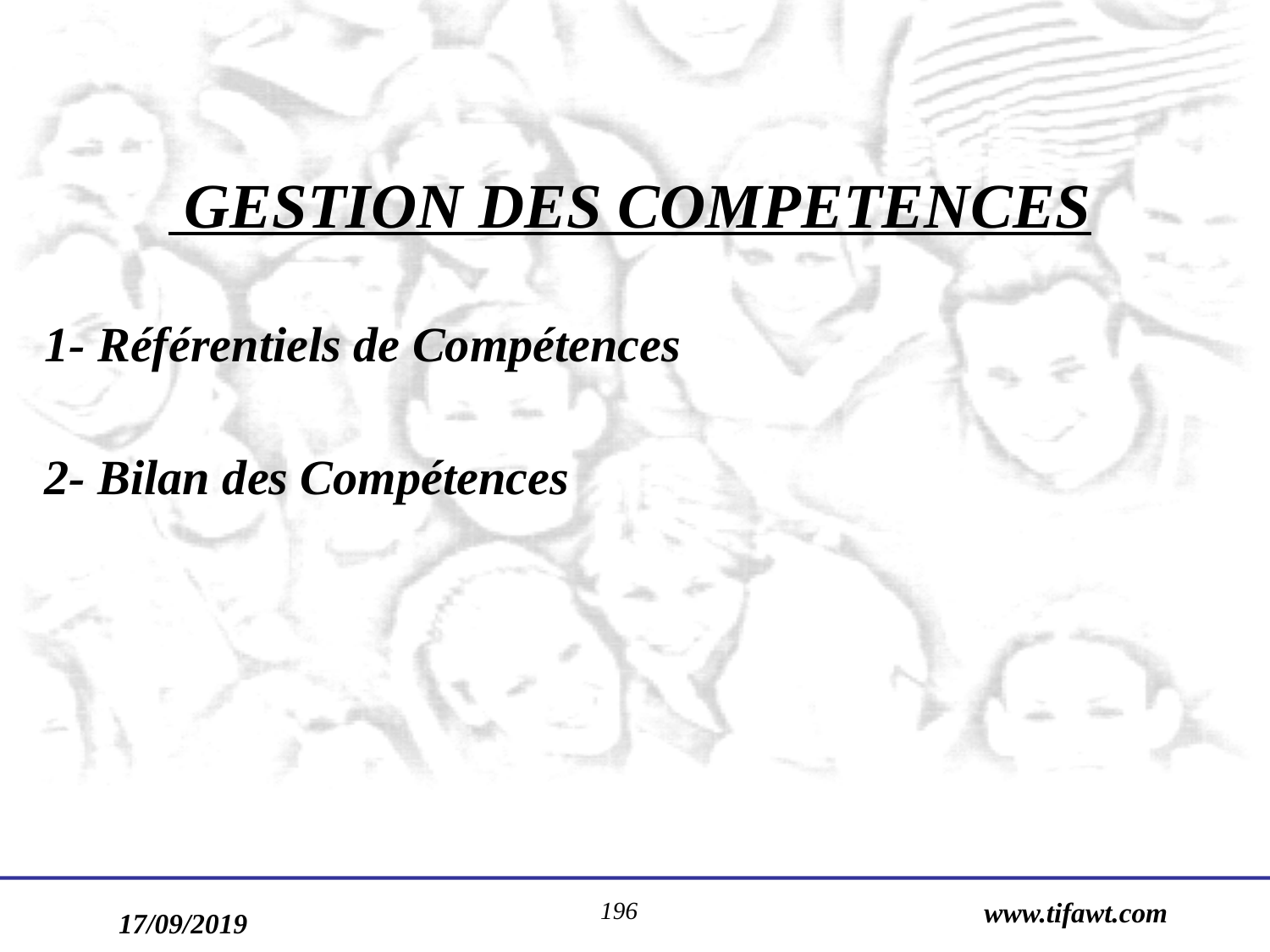

GESTION DES COMPETENCES

1- Référentiels de Compétences

2- Bilan des Compétences

196
www.tifawt.com
17/09/2019